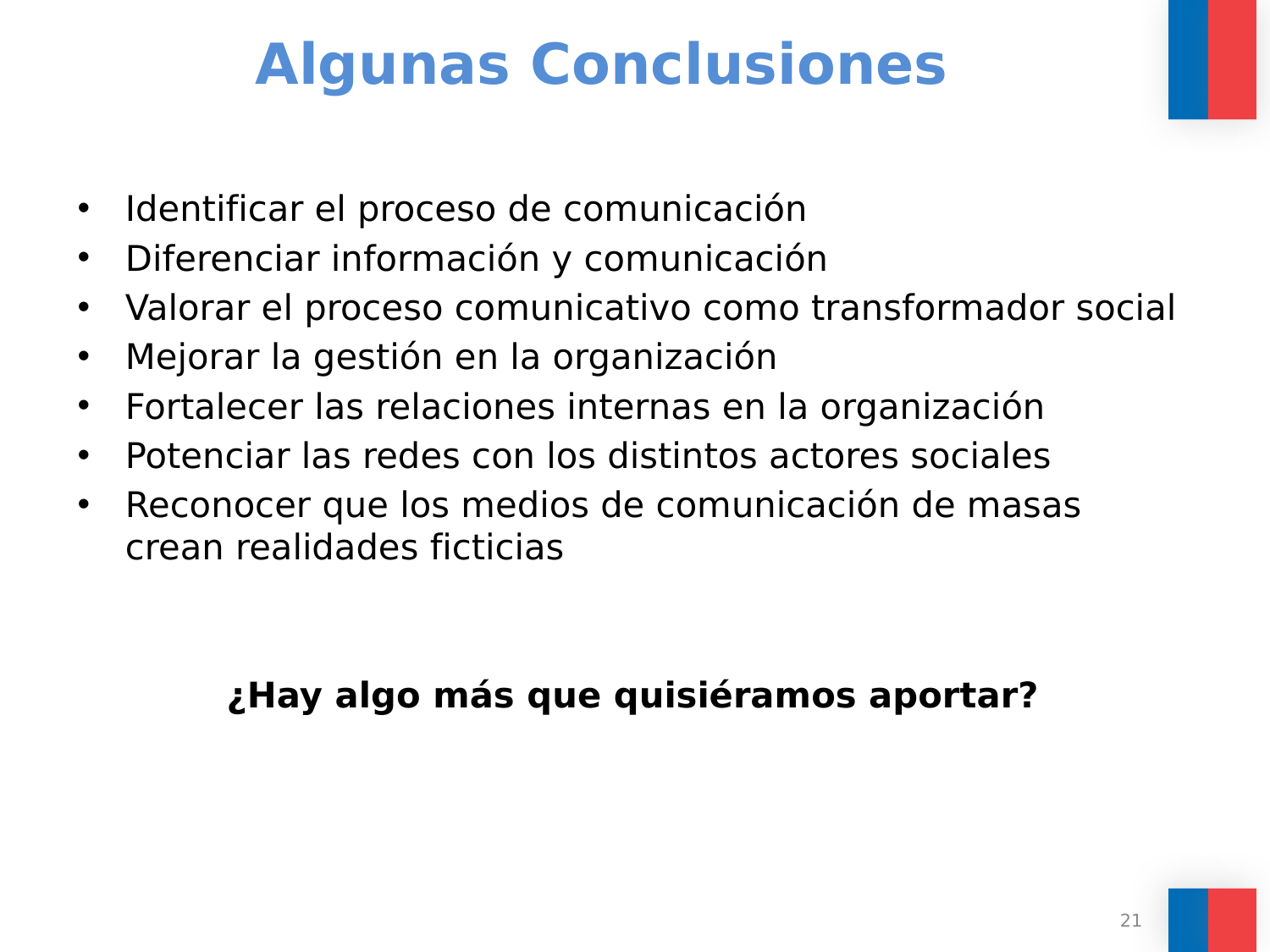

# Algunas Conclusiones
Identificar el proceso de comunicación
Diferenciar información y comunicación
Valorar el proceso comunicativo como transformador social
Mejorar la gestión en la organización
Fortalecer las relaciones internas en la organización
Potenciar las redes con los distintos actores sociales
Reconocer que los medios de comunicación de masas crean realidades ficticias

¿Hay algo más que quisiéramos aportar?
21